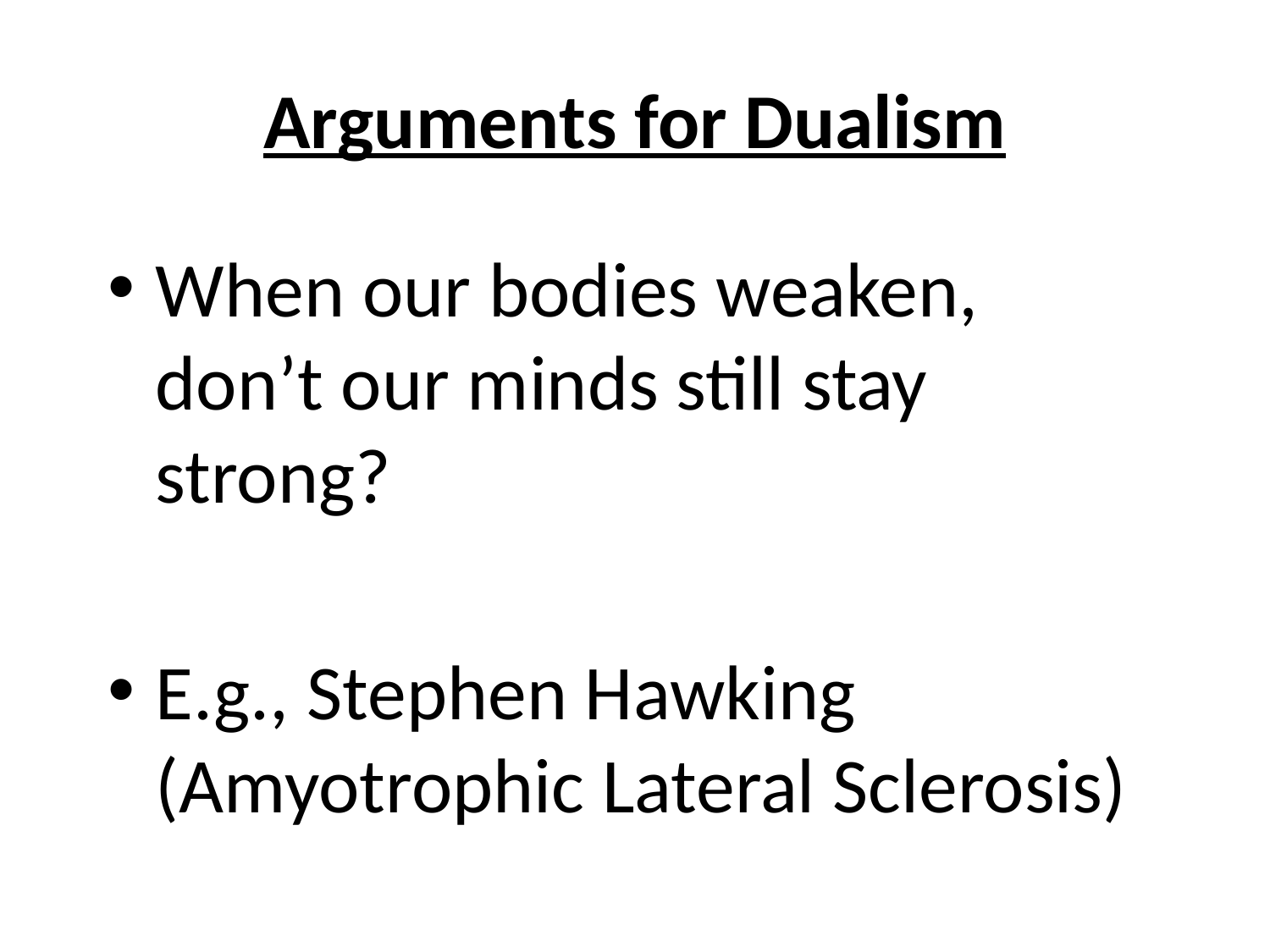

# Arguments for Dualism
When our bodies weaken, don’t our minds still stay strong?

E.g., Stephen Hawking (Amyotrophic Lateral Sclerosis)
12